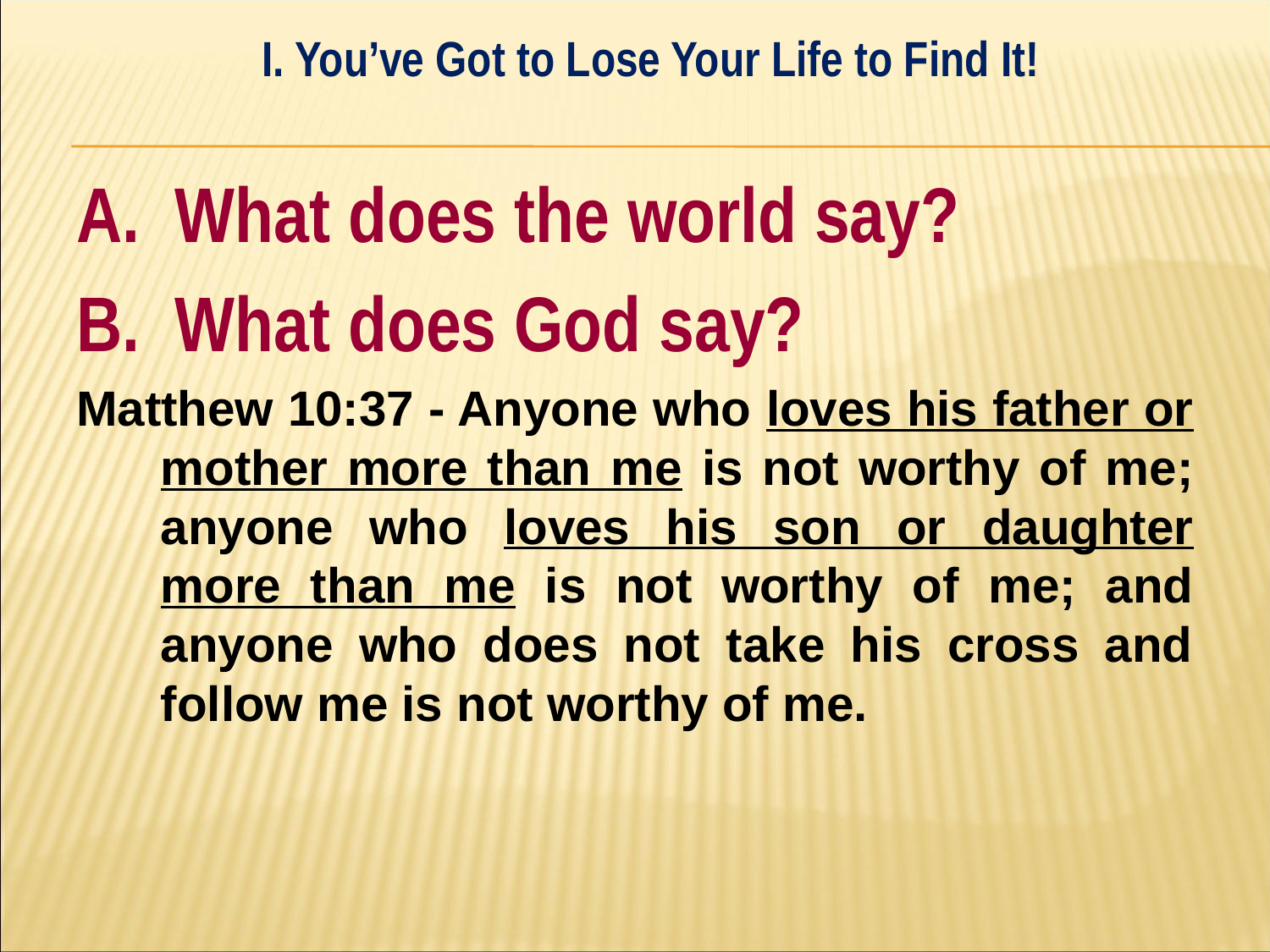

I. You’ve Got to Lose Your Life to Find It!
#
A.  What does the world say?
B.  What does God say?
Matthew 10:37 - Anyone who loves his father or mother more than me is not worthy of me; anyone who loves his son or daughter more than me is not worthy of me; and anyone who does not take his cross and follow me is not worthy of me.